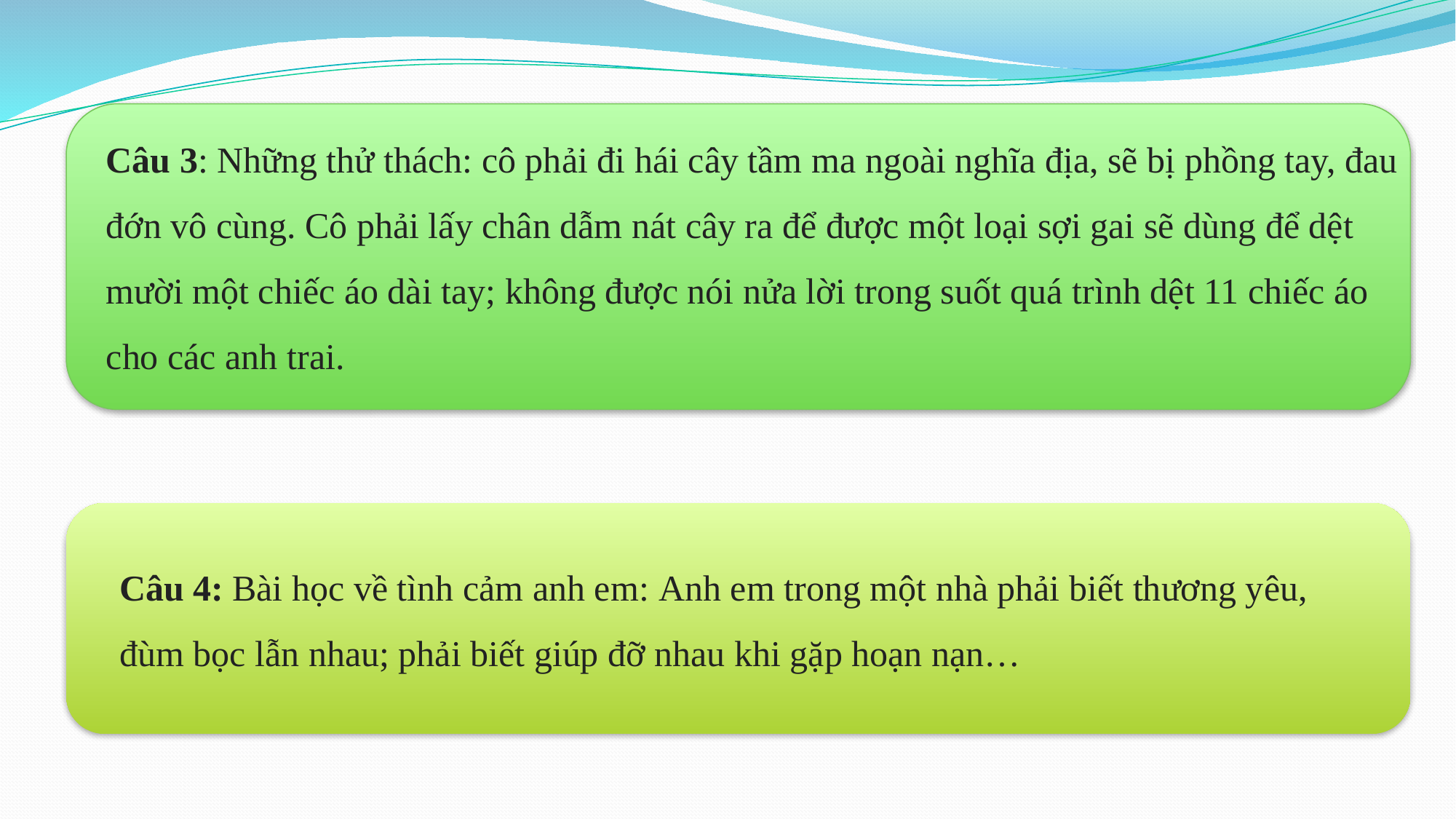

Câu 3: Những thử thách: cô phải đi hái cây tầm ma ngoài nghĩa địa, sẽ bị phồng tay, đau đớn vô cùng. Cô phải lấy chân dẫm nát cây ra để được một loại sợi gai sẽ dùng để dệt mười một chiếc áo dài tay; không được nói nửa lời trong suốt quá trình dệt 11 chiếc áo cho các anh trai.

Câu 4: Bài học về tình cảm anh em: Anh em trong một nhà phải biết thương yêu, đùm bọc lẫn nhau; phải biết giúp đỡ nhau khi gặp hoạn nạn…